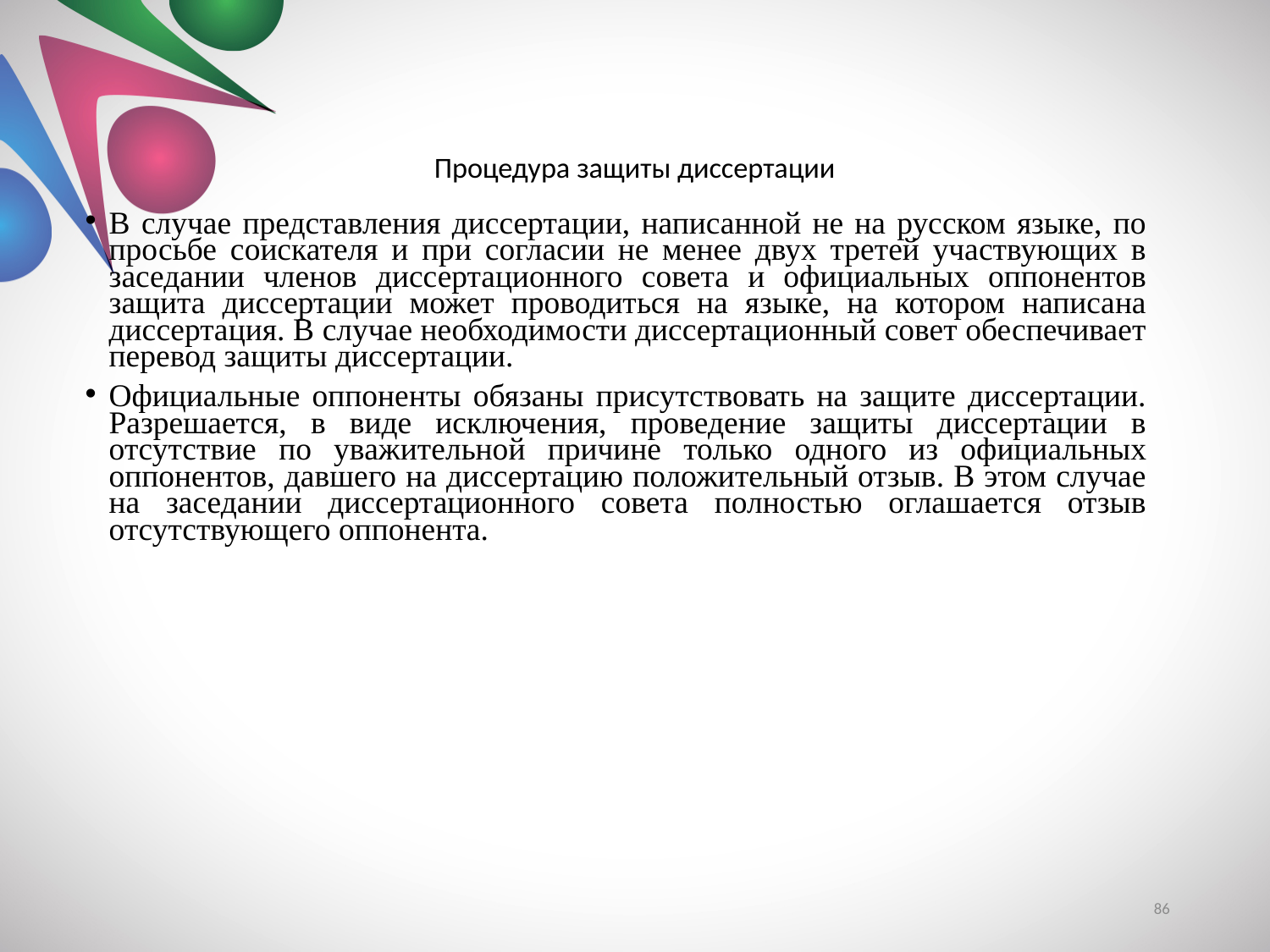

# Процедура защиты диссертации
В случае представления диссертации, написанной не на русском языке, по просьбе соискателя и при согласии не менее двух третей участвующих в заседании членов диссертационного совета и официальных оппонентов защита диссертации может проводиться на языке, на котором написана диссертация. В случае необходимости диссертационный совет обеспечивает перевод защиты диссертации.
Официальные оппоненты обязаны присутствовать на защите диссертации. Разрешается, в виде исключения, проведение защиты диссертации в отсутствие по уважительной причине только одного из официальных оппонентов, давшего на диссертацию положительный отзыв. В этом случае на заседании диссертационного совета полностью оглашается отзыв отсутствующего оппонента.

86